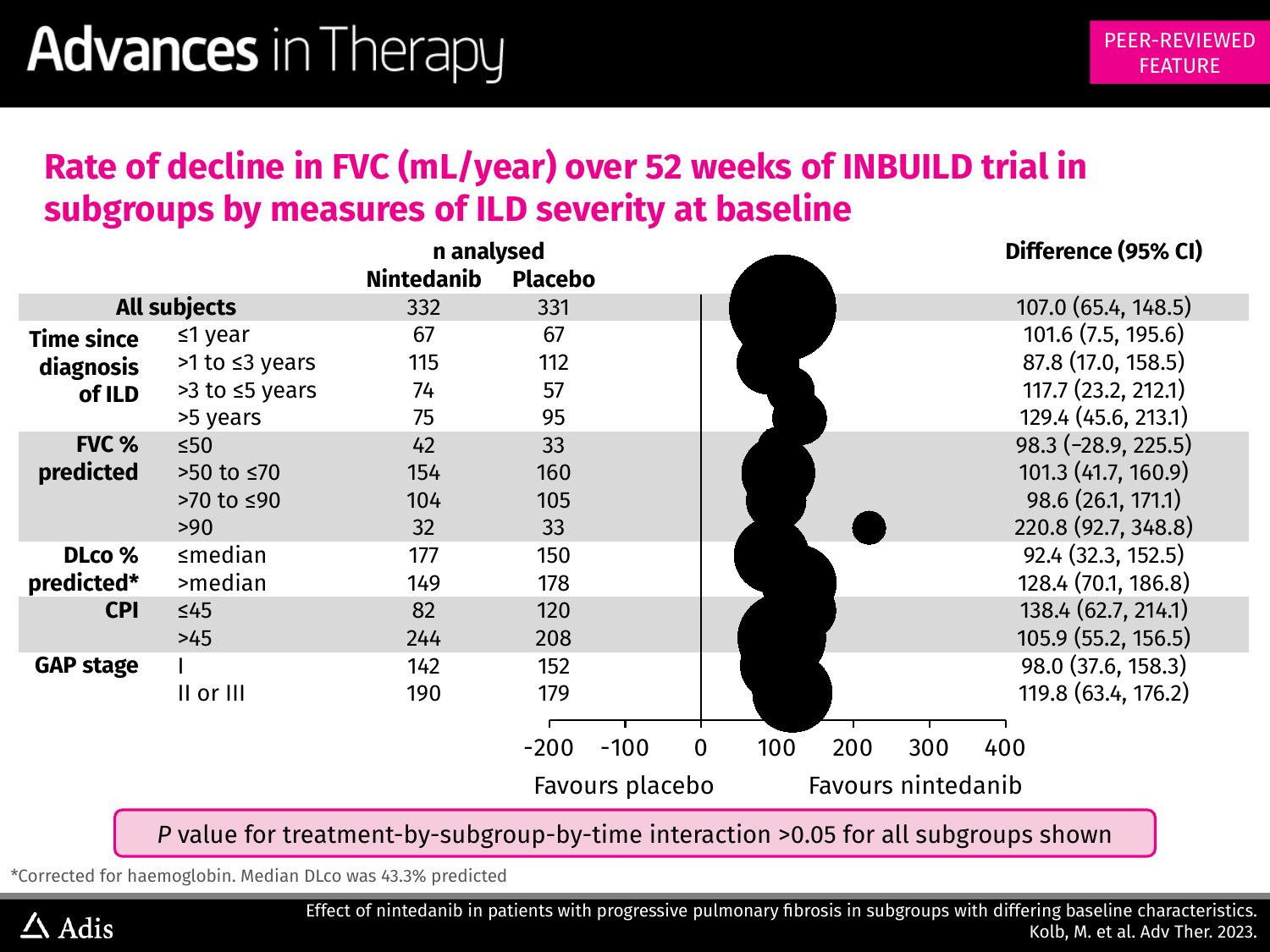

Rate of decline in FVC (mL/year) over 52 weeks of INBUILD trial in subgroups by measures of ILD severity at baseline

### Chart

| Category |  |
|---|---|
|  |  | n analysed |  |  | Difference (95% CI) |
| --- | --- | --- | --- | --- | --- |
|  |  | Nintedanib | Placebo |  |  |
| All subjects |  | 332 | 331 |  | 107.0 (65.4, 148.5) |
| Time since diagnosis of ILD | ≤1 year | 67 | 67 |  | 101.6 (7.5, 195.6) |
|  | >1 to ≤3 years | 115 | 112 |  | 87.8 (17.0, 158.5) |
|  | >3 to ≤5 years | 74 | 57 |  | 117.7 (23.2, 212.1) |
|  | >5 years | 75 | 95 |  | 129.4 (45.6, 213.1) |
| FVC % predicted | ≤50 | 42 | 33 |  | 98.3 (−28.9, 225.5) |
|  | >50 to ≤70 | 154 | 160 |  | 101.3 (41.7, 160.9) |
|  | >70 to ≤90 | 104 | 105 |  | 98.6 (26.1, 171.1) |
|  | >90 | 32 | 33 |  | 220.8 (92.7, 348.8) |
| DLco % predicted\* | ≤median | 177 | 150 |  | 92.4 (32.3, 152.5) |
|  | >median | 149 | 178 |  | 128.4 (70.1, 186.8) |
| CPI | ≤45 | 82 | 120 |  | 138.4 (62.7, 214.1) |
|  | >45 | 244 | 208 |  | 105.9 (55.2, 156.5) |
| GAP stage | I | 142 | 152 |  | 98.0 (37.6, 158.3) |
|  | II or III | 190 | 179 |  | 119.8 (63.4, 176.2) |
Favours placebo
Favours nintedanib
P value for treatment-by-subgroup-by-time interaction >0.05 for all subgroups shown
*Corrected for haemoglobin. Median DLco was 43.3% predicted